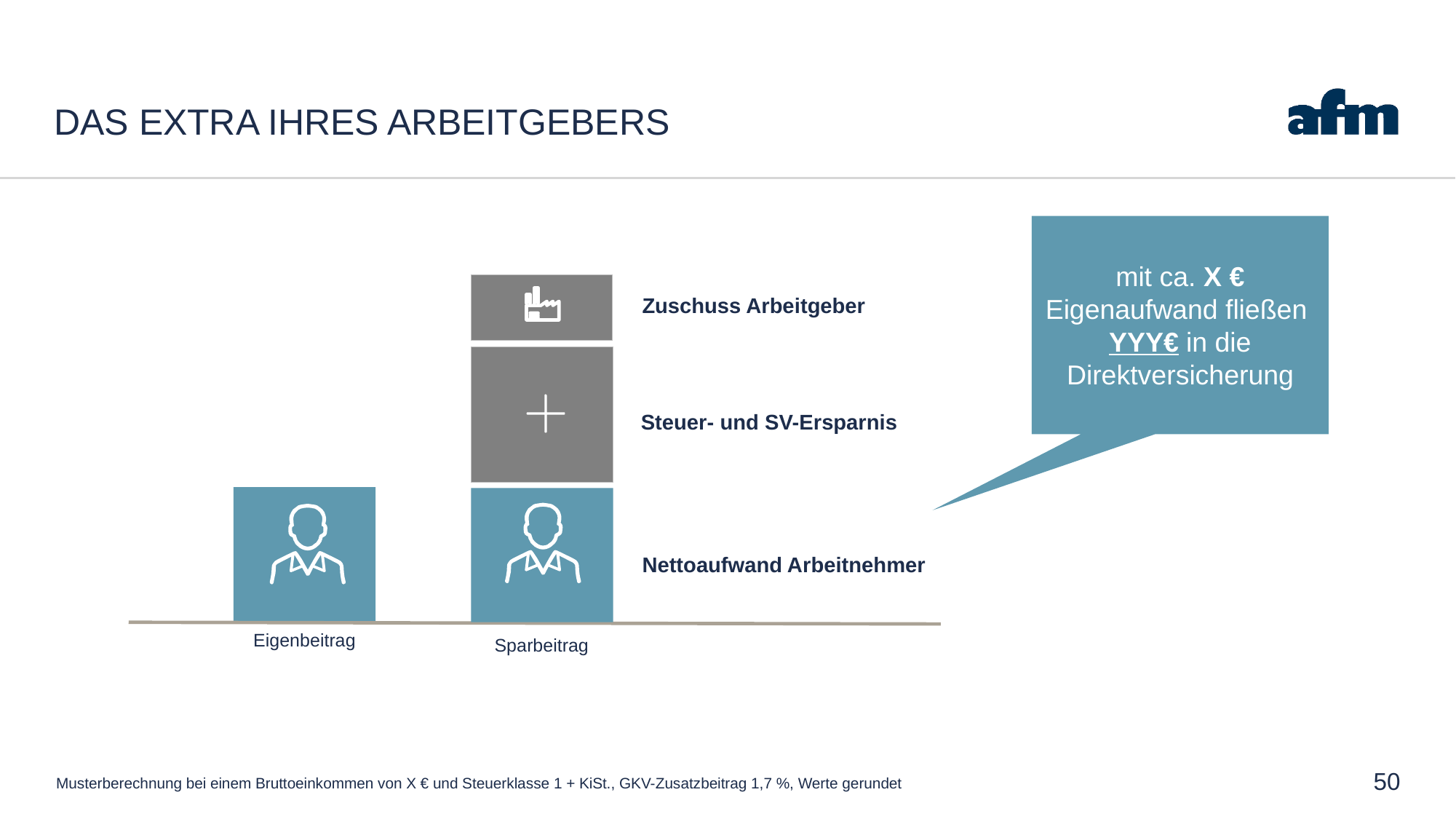

# Das Extra Ihres Arbeitgebers
mit ca. X € Eigenaufwand fließen
YYY€ in die Direktversicherung

Zuschuss Arbeitgeber

Steuer- und SV-Ersparnis

Nettoaufwand Arbeitnehmer

Eigenbeitrag
Sparbeitrag
50
Musterberechnung bei einem Bruttoeinkommen von X € und Steuerklasse 1 + KiSt., GKV-Zusatzbeitrag 1,7 %, Werte gerundet